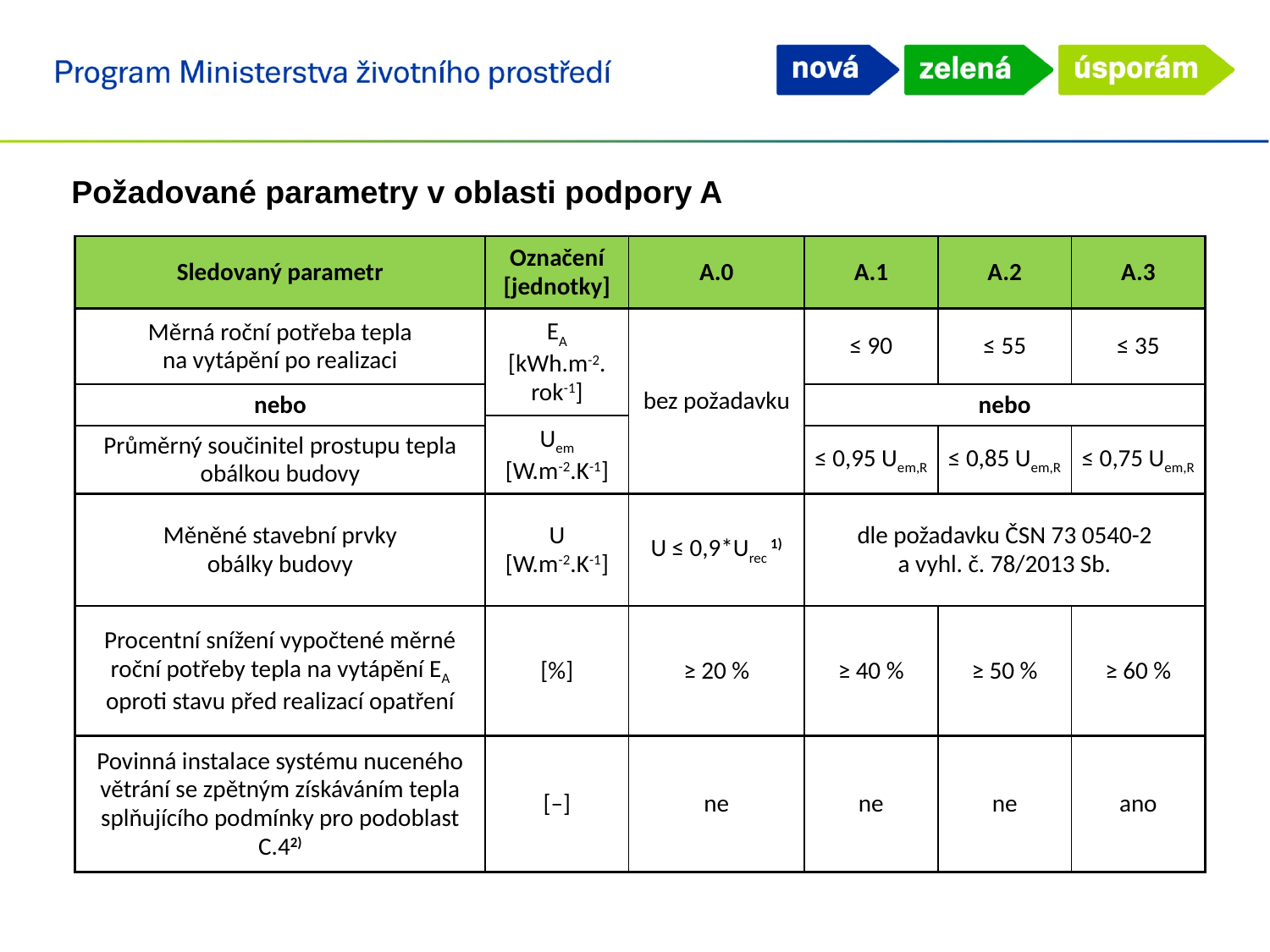

Požadované parametry v oblasti podpory A
| Sledovaný parametr | Označení [jednotky] | A.0 | A.1 | A.2 | A.3 |
| --- | --- | --- | --- | --- | --- |
| Měrná roční potřeba tepla na vytápění po realizaci | EA [kWh.m-2. rok-1] | bez požadavku | ≤ 90 | ≤ 55 | ≤ 35 |
| nebo |  |  | nebo |  |  |
|  | Uem [W.m-2.K-1] |  |  |  |  |
| Průměrný součinitel prostupu tepla obálkou budovy |  |  | ≤ 0,95 Uem,R | ≤ 0,85 Uem,R | ≤ 0,75 Uem,R |
| Měněné stavební prvky obálky budovy | U [W.m-2.K-1] | U ≤ 0,9\*Urec 1) | dle požadavku ČSN 73 0540-2 a vyhl. č. 78/2013 Sb. |  |  |
| Procentní snížení vypočtené měrné roční potřeby tepla na vytápění EA oproti stavu před realizací opatření | [%] | ≥ 20 % | ≥ 40 % | ≥ 50 % | ≥ 60 % |
| Povinná instalace systému nuceného větrání se zpětným získáváním tepla splňujícího podmínky pro podoblast C.42) | [–] | ne | ne | ne | ano |